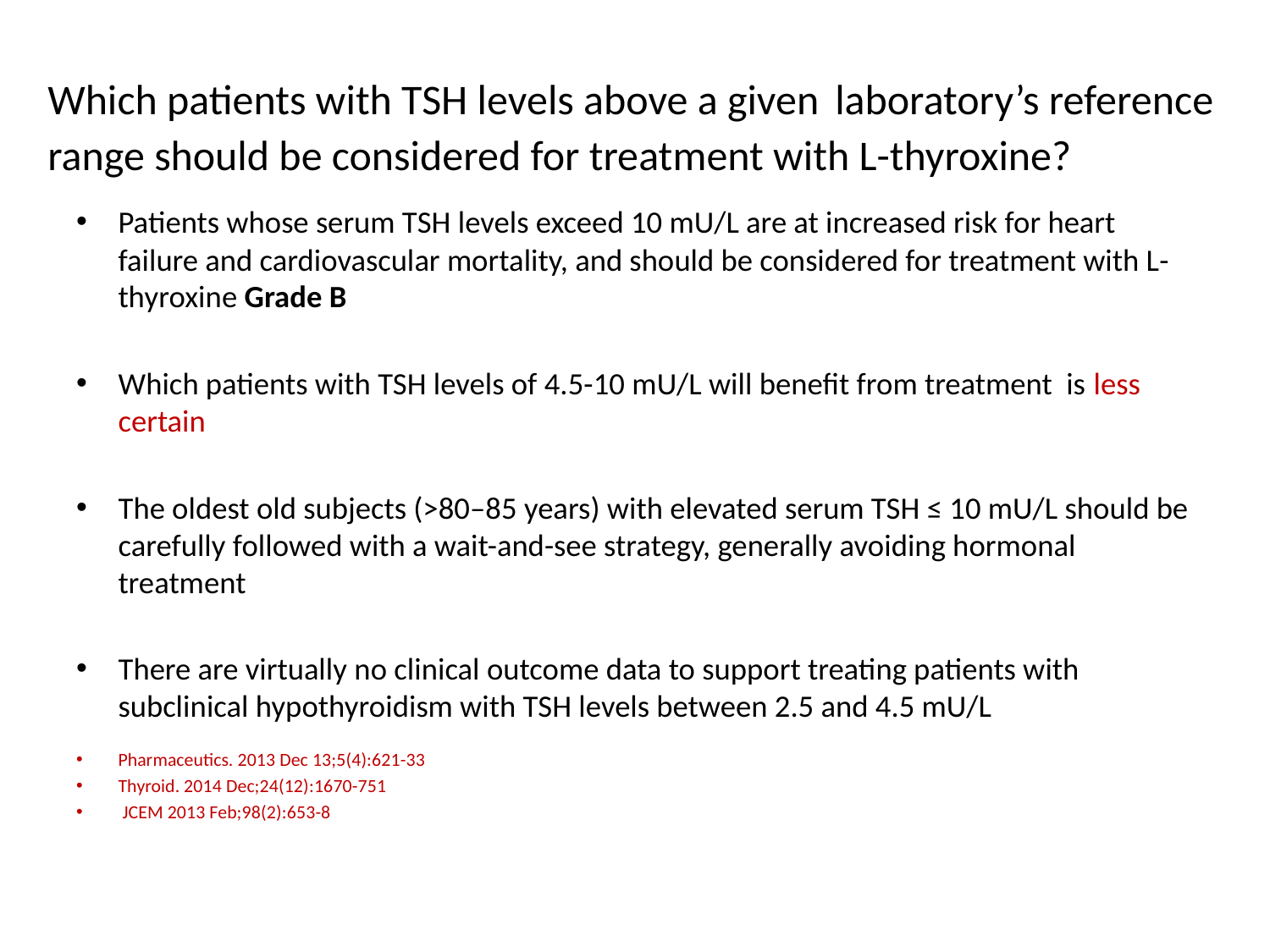

# Which patients with TSH levels above a given laboratory’s reference range should be considered for treatment with L-thyroxine?
Patients whose serum TSH levels exceed 10 mU/L are at increased risk for heart failure and cardiovascular mortality, and should be considered for treatment with L-thyroxine Grade B

Which patients with TSH levels of 4.5-10 mU/L will benefit from treatment  is less certain

The oldest old subjects (>80–85 years) with elevated serum TSH ≤ 10 mU/L should be carefully followed with a wait-and-see strategy, generally avoiding hormonal treatment

There are virtually no clinical outcome data to support treating patients with subclinical hypothyroidism with TSH levels between 2.5 and 4.5 mU/L

Pharmaceutics. 2013 Dec 13;5(4):621-33
Thyroid. 2014 Dec;24(12):1670-751
 JCEM 2013 Feb;98(2):653-8